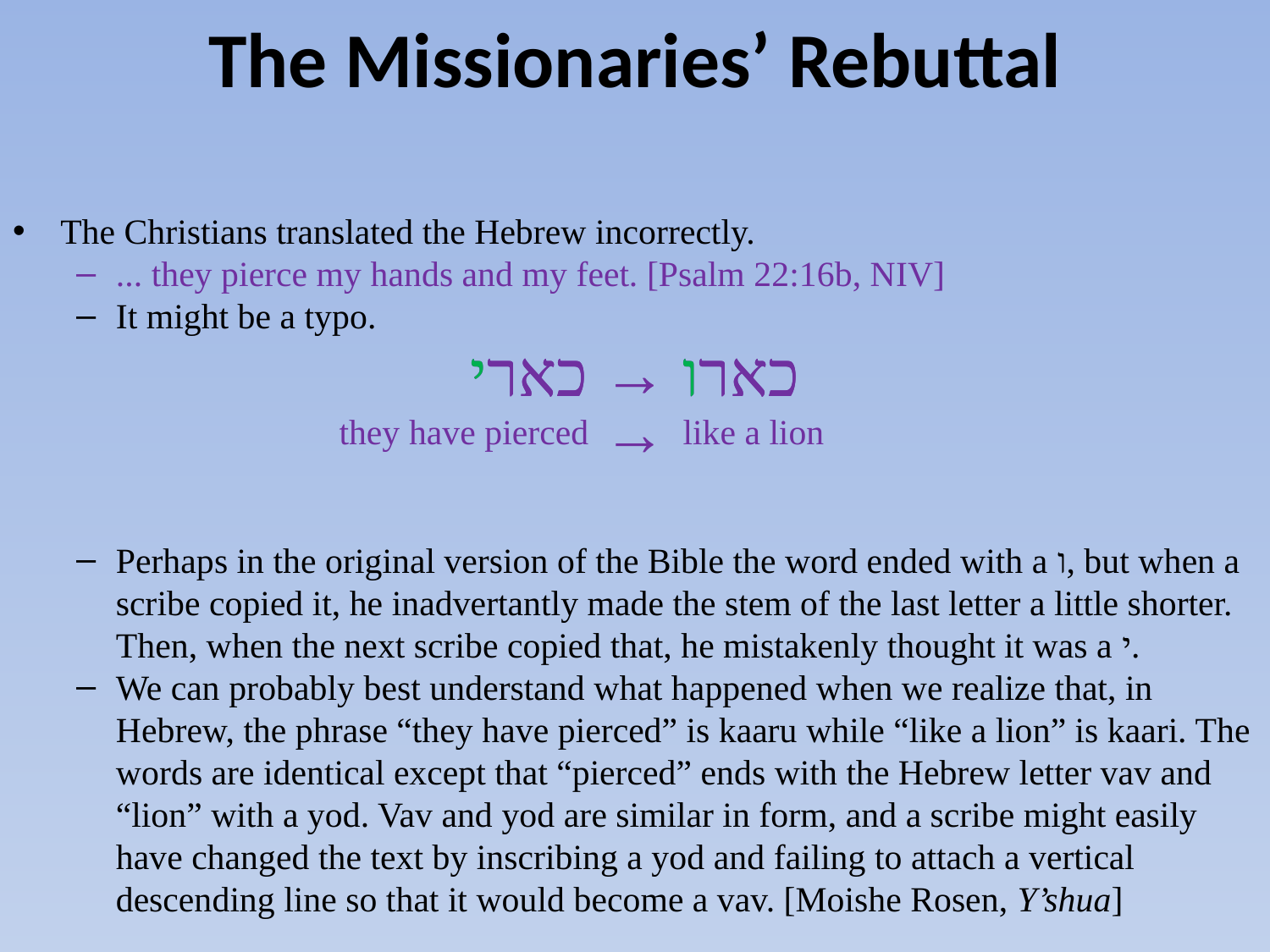

# The Missionaries’ Rebuttal
The Christians translated the Hebrew incorrectly.
... they pierce my hands and my feet. [Psalm 22:16b, NIV]
It might be a typo.

Perhaps in the original version of the Bible the word ended with a ו, but when a scribe copied it, he inadvertantly made the stem of the last letter a little shorter. Then, when the next scribe copied that, he mistakenly thought it was a י.
We can probably best understand what happened when we realize that, in Hebrew, the phrase “they have pierced” is kaaru while “like a lion” is kaari. The words are identical except that “pierced” ends with the Hebrew letter vav and “lion” with a yod. Vav and yod are similar in form, and a scribe might easily have changed the text by inscribing a yod and failing to attach a vertical descending line so that it would become a vav. [Moishe Rosen, Y’shua]

כארו → כארי
כארו → כארי
→
they have pierced
like a lion